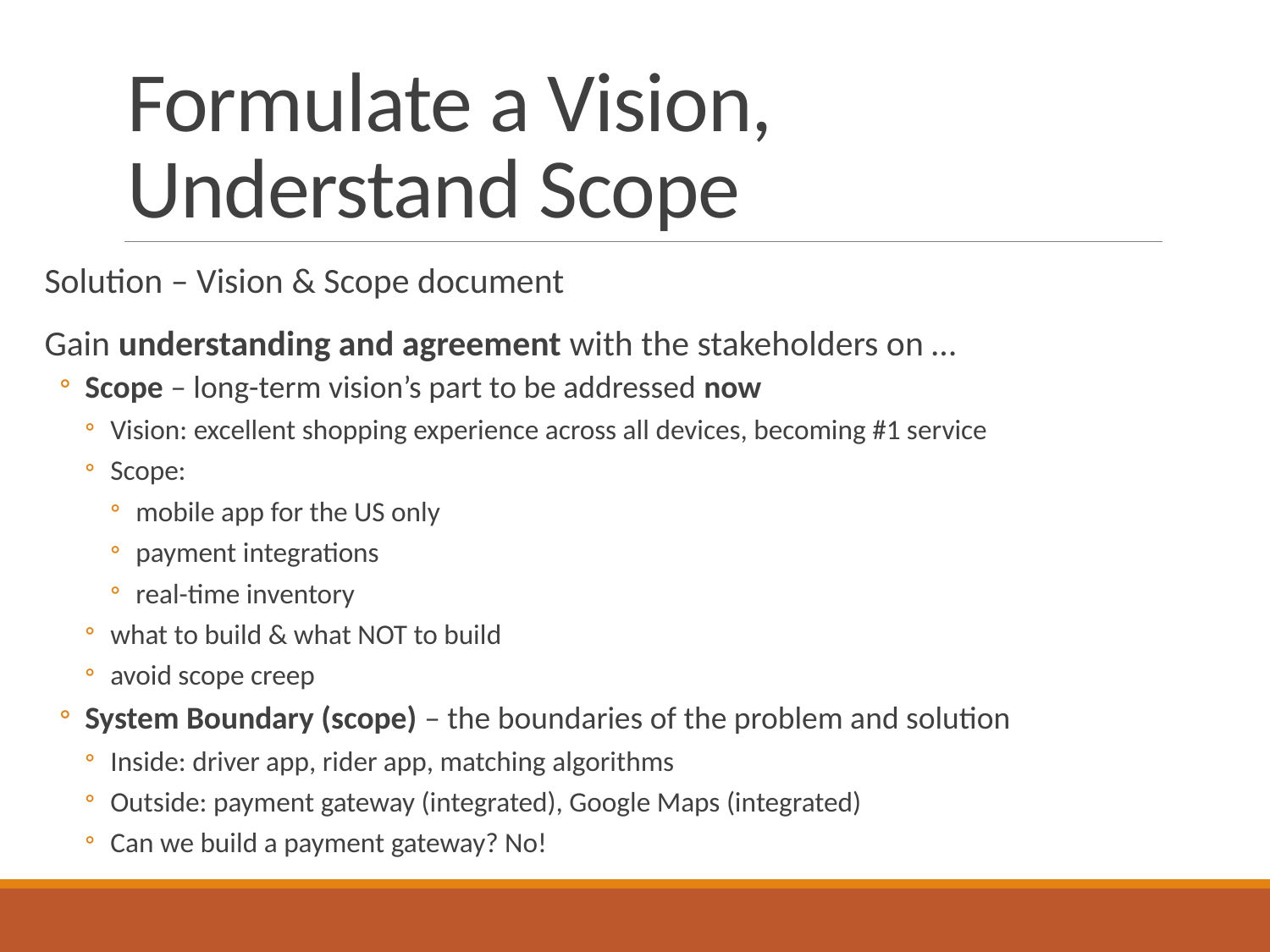

# Formulate a Vision, Understand Scope
Solution – Vision & Scope document
Gain understanding and agreement with the stakeholders on …
Scope – long-term vision’s part to be addressed now
Vision: excellent shopping experience across all devices, becoming #1 service
Scope:
mobile app for the US only
payment integrations
real-time inventory
what to build & what NOT to build
avoid scope creep
System Boundary (scope) – the boundaries of the problem and solution
Inside: driver app, rider app, matching algorithms
Outside: payment gateway (integrated), Google Maps (integrated)
Can we build a payment gateway? No!